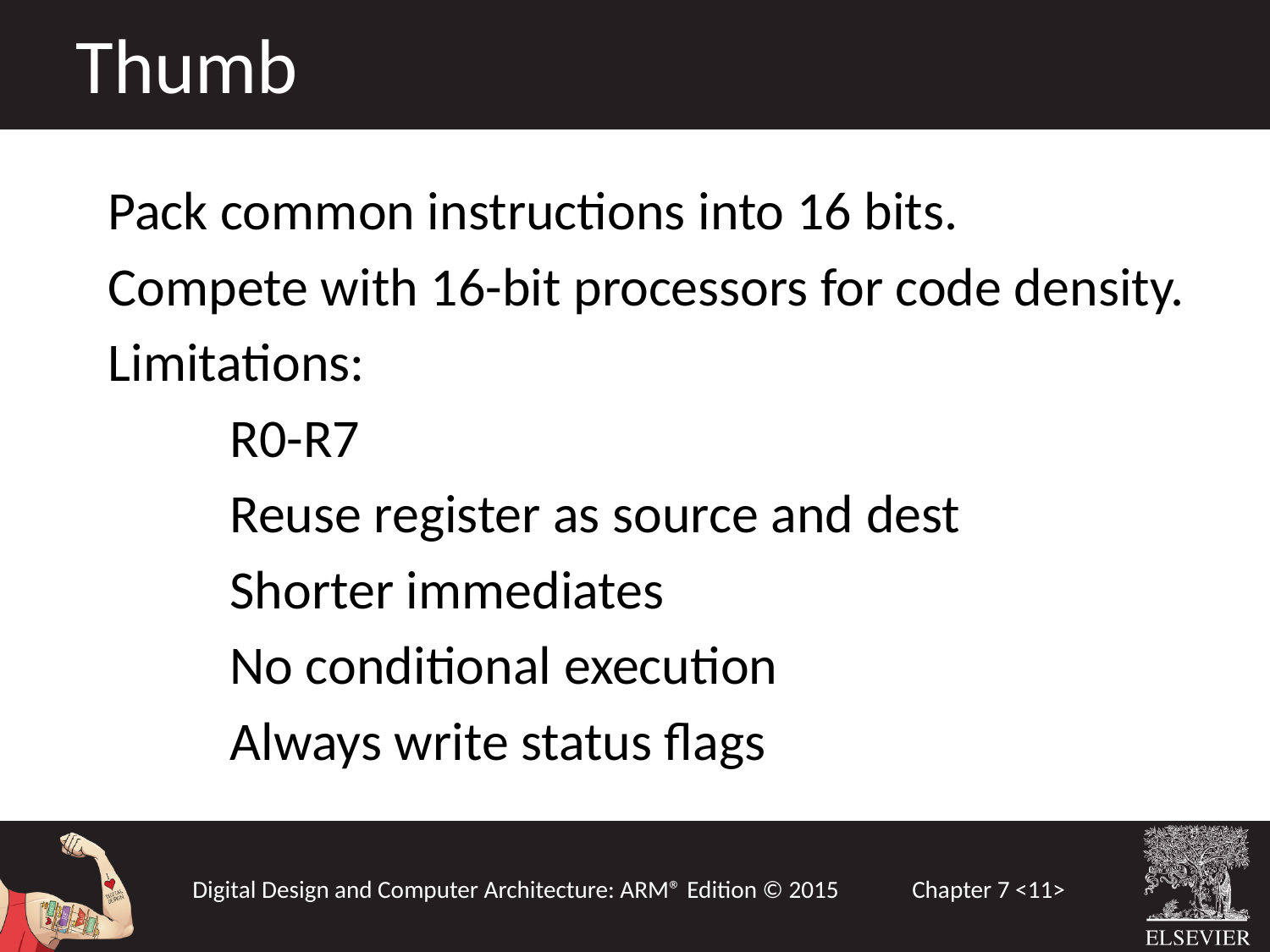

Thumb
Pack common instructions into 16 bits.
Compete with 16-bit processors for code density.
Limitations:
	R0-R7
	Reuse register as source and dest
	Shorter immediates
	No conditional execution
	Always write status flags